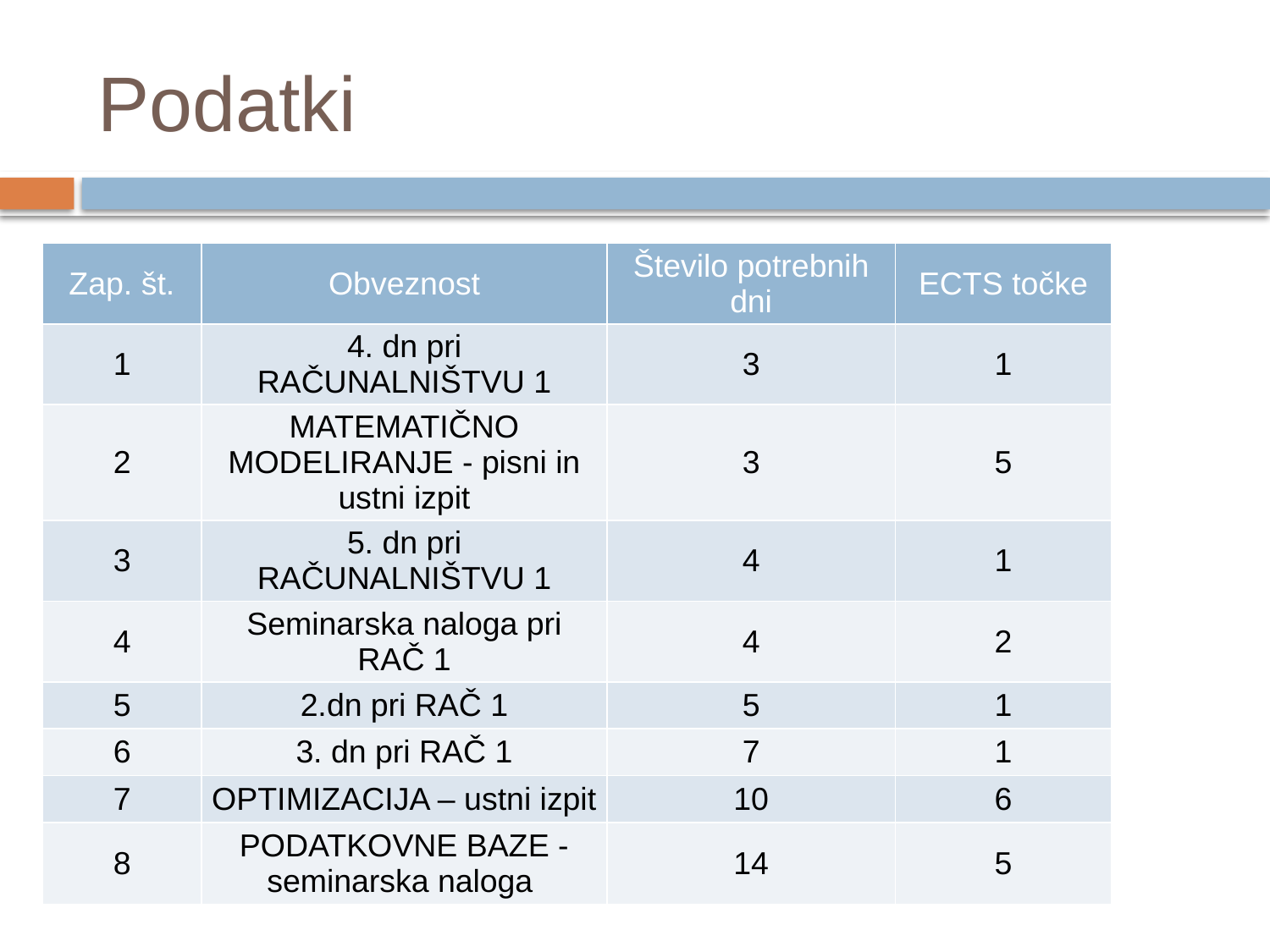

# Podatki
| Zap. št. | Obveznost | Število potrebnih dni | ECTS točke |
| --- | --- | --- | --- |
| 1 | 4. dn pri RAČUNALNIŠTVU 1 | 3 | 1 |
| 2 | MATEMATIČNO MODELIRANJE - pisni in ustni izpit | 3 | 5 |
| 3 | 5. dn pri RAČUNALNIŠTVU 1 | 4 | 1 |
| 4 | Seminarska naloga pri RAČ 1 | 4 | 2 |
| 5 | 2.dn pri RAČ 1 | 5 | 1 |
| 6 | 3. dn pri RAČ 1 | 7 | 1 |
| 7 | OPTIMIZACIJA – ustni izpit | 10 | 6 |
| 8 | PODATKOVNE BAZE - seminarska naloga | 14 | 5 |